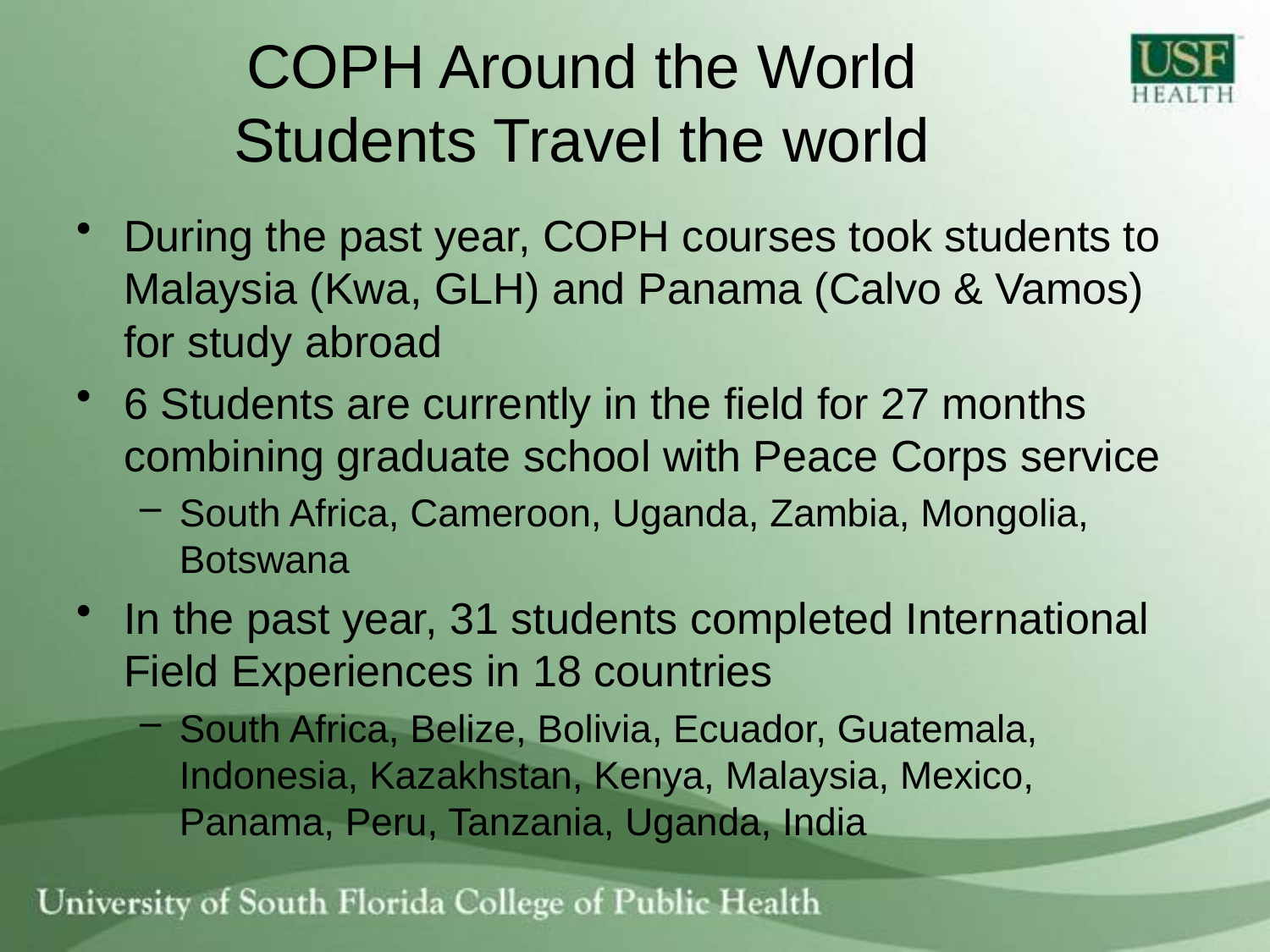

# COPH Around the World Students Travel the world
During the past year, COPH courses took students to Malaysia (Kwa, GLH) and Panama (Calvo & Vamos) for study abroad
6 Students are currently in the field for 27 months combining graduate school with Peace Corps service
South Africa, Cameroon, Uganda, Zambia, Mongolia, Botswana
In the past year, 31 students completed International Field Experiences in 18 countries
South Africa, Belize, Bolivia, Ecuador, Guatemala, Indonesia, Kazakhstan, Kenya, Malaysia, Mexico, Panama, Peru, Tanzania, Uganda, India